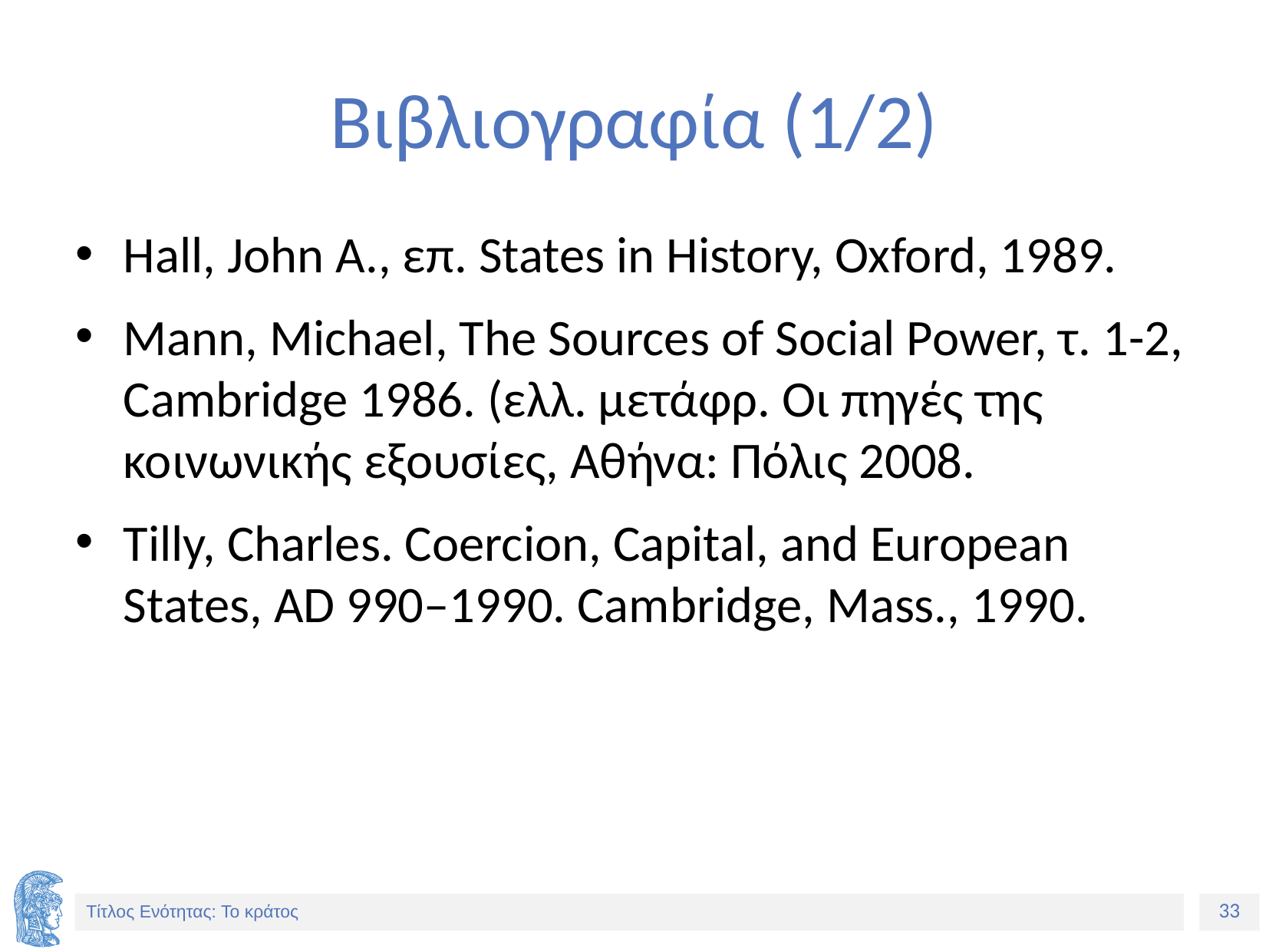

# Βιβλιογραφία (1/2)
Hall, John A., επ. States in History, Oxford, 1989.
Mann, Michael, The Sources of Social Power, τ. 1-2, Cambridge 1986. (ελλ. μετάφρ. Οι πηγές της κοινωνικής εξουσίες, Αθήνα: Πόλις 2008.
Tilly, Charles. Coercion, Capital, and European States, AD 990–1990. Cambridge, Mass., 1990.